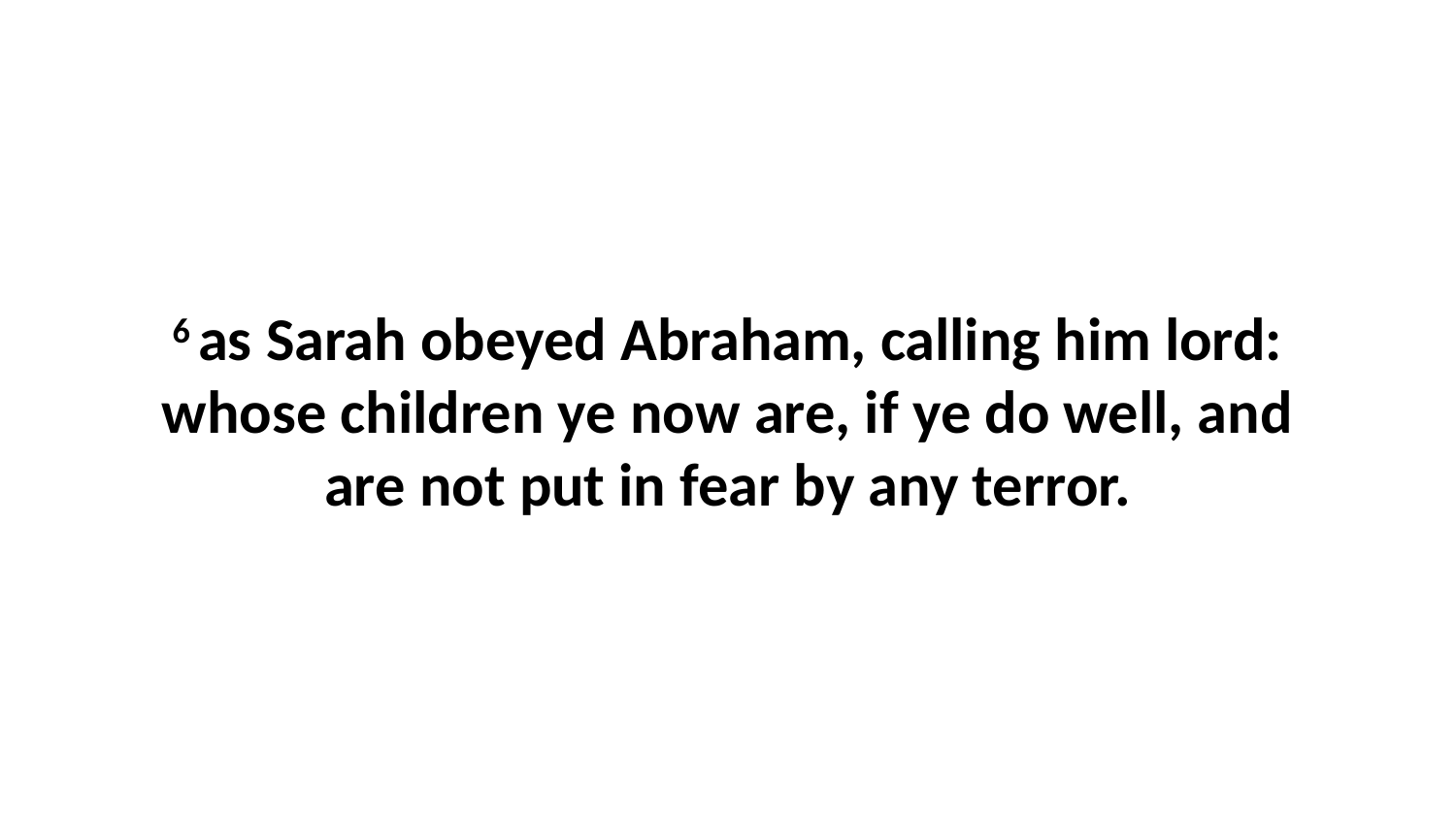

6 as Sarah obeyed Abraham, calling him lord: whose children ye now are, if ye do well, and are not put in fear by any terror.